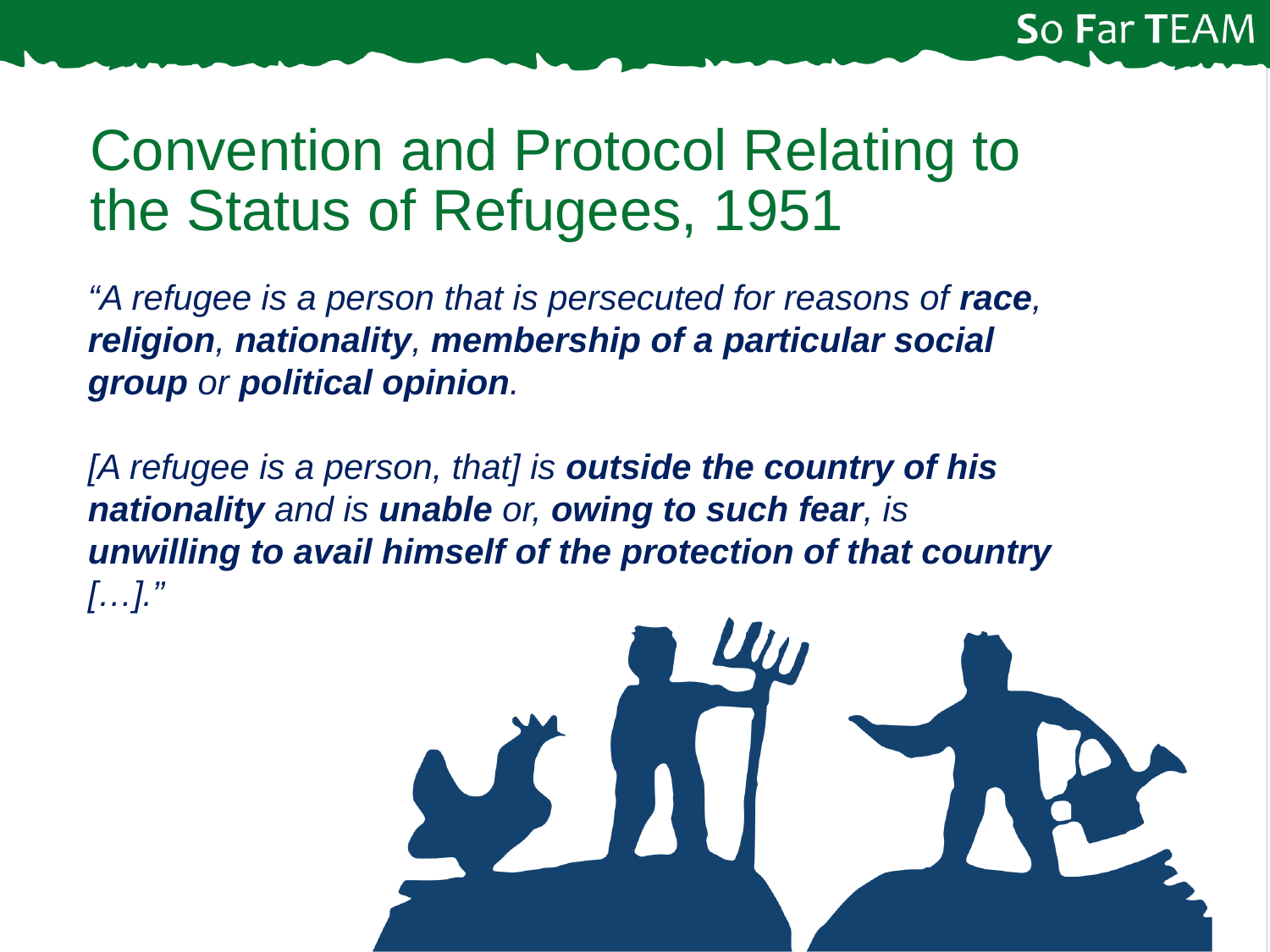

Convention and Protocol Relating to the Status of Refugees, 1951

“A refugee is a person that is persecuted for reasons of race, religion, nationality, membership of a particular social group or political opinion.

[A refugee is a person, that] is outside the country of his nationality and is unable or, owing to such fear, is unwilling to avail himself of the protection of that country […].”